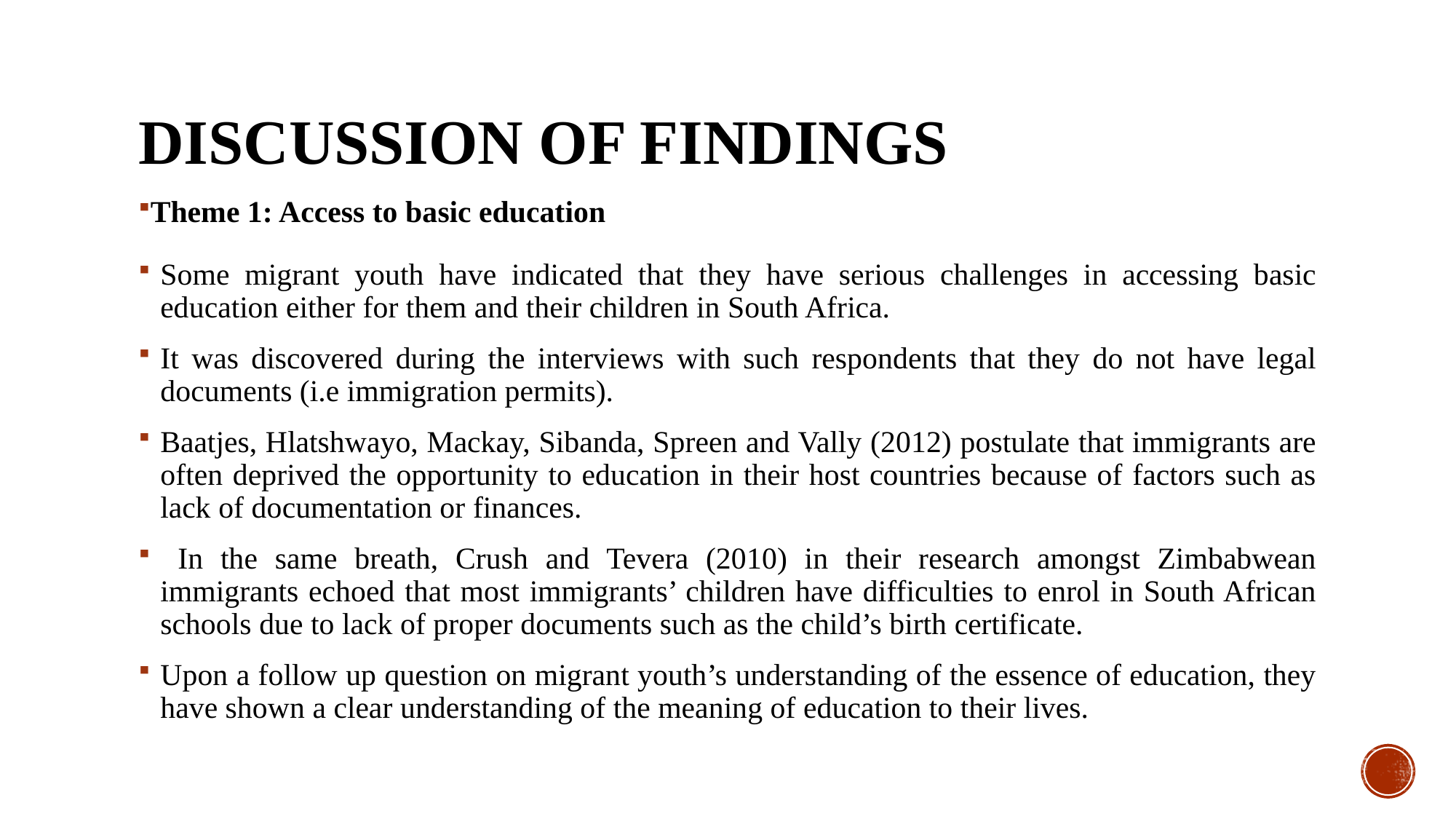

# DISCUSSION OF FINDINGS
Theme 1: Access to basic education
Some migrant youth have indicated that they have serious challenges in accessing basic education either for them and their children in South Africa.
It was discovered during the interviews with such respondents that they do not have legal documents (i.e immigration permits).
Baatjes, Hlatshwayo, Mackay, Sibanda, Spreen and Vally (2012) postulate that immigrants are often deprived the opportunity to education in their host countries because of factors such as lack of documentation or finances.
 In the same breath, Crush and Tevera (2010) in their research amongst Zimbabwean immigrants echoed that most immigrants’ children have difficulties to enrol in South African schools due to lack of proper documents such as the child’s birth certificate.
Upon a follow up question on migrant youth’s understanding of the essence of education, they have shown a clear understanding of the meaning of education to their lives.